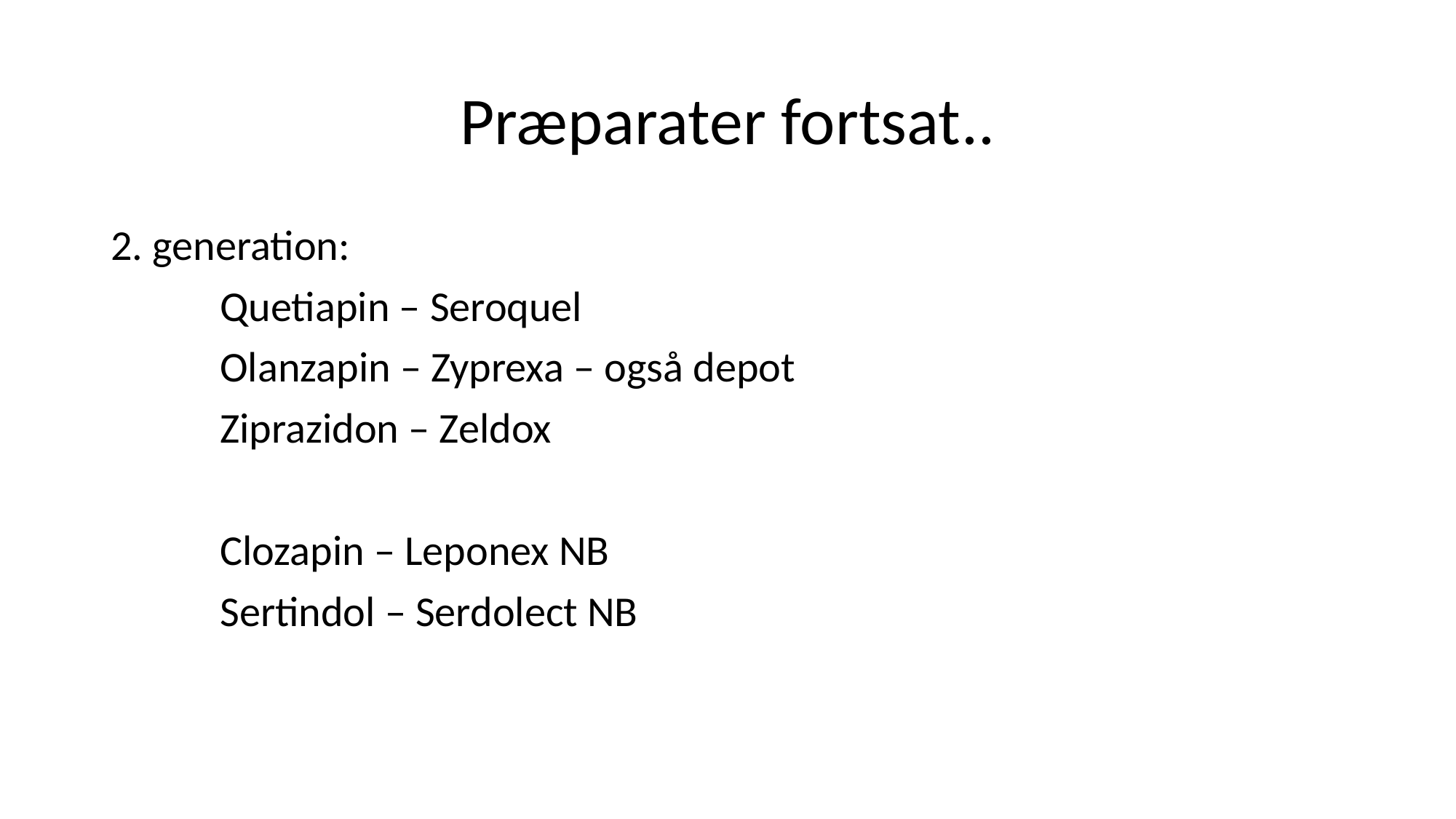

# Præparater fortsat..
2. generation:
	Quetiapin – Seroquel
	Olanzapin – Zyprexa – også depot
	Ziprazidon – Zeldox

	Clozapin – Leponex NB
	Sertindol – Serdolect NB